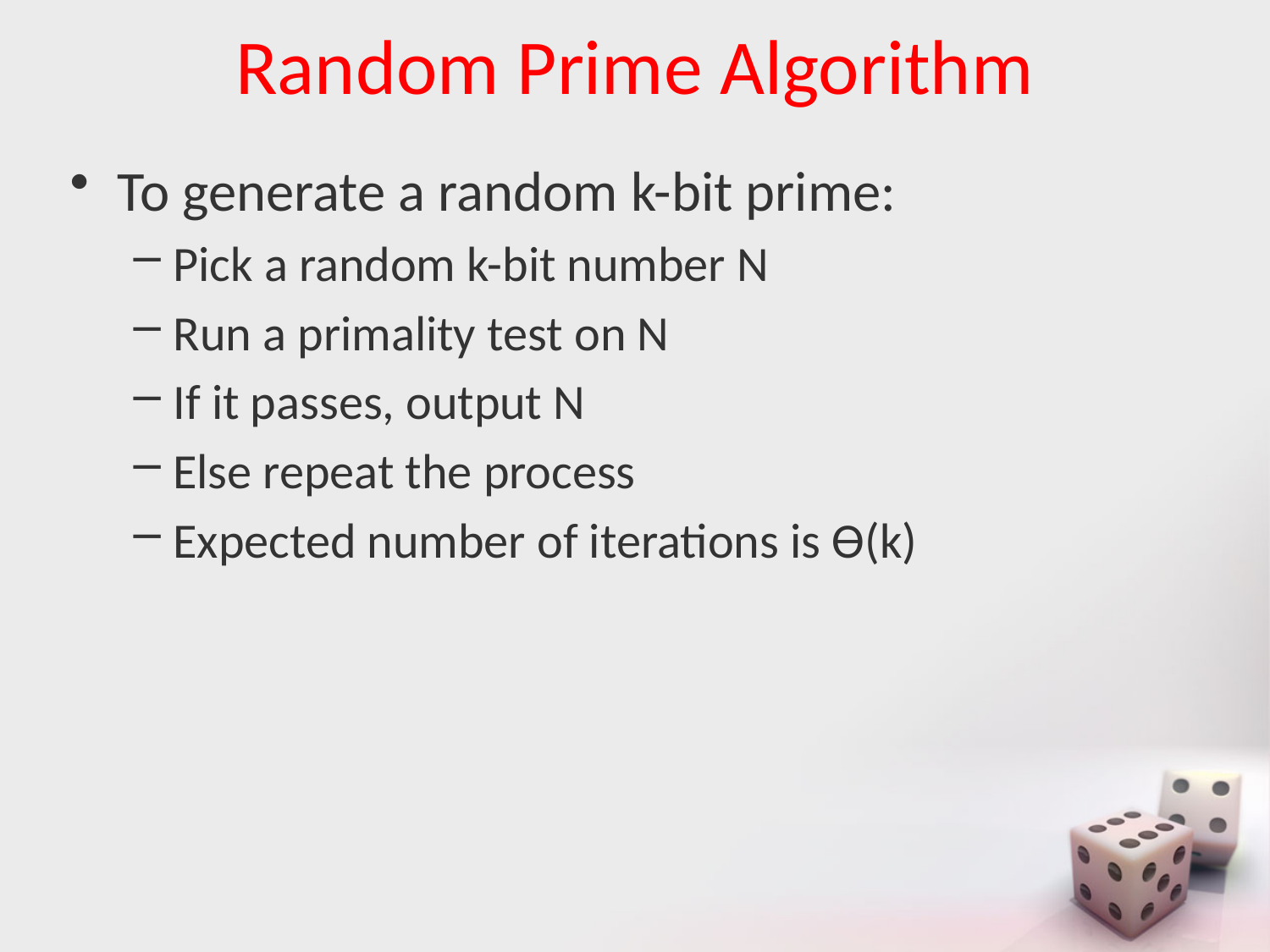

# Random Prime Algorithm
To generate a random k-bit prime:
Pick a random k-bit number N
Run a primality test on N
If it passes, output N
Else repeat the process
Expected number of iterations is Ѳ(k)